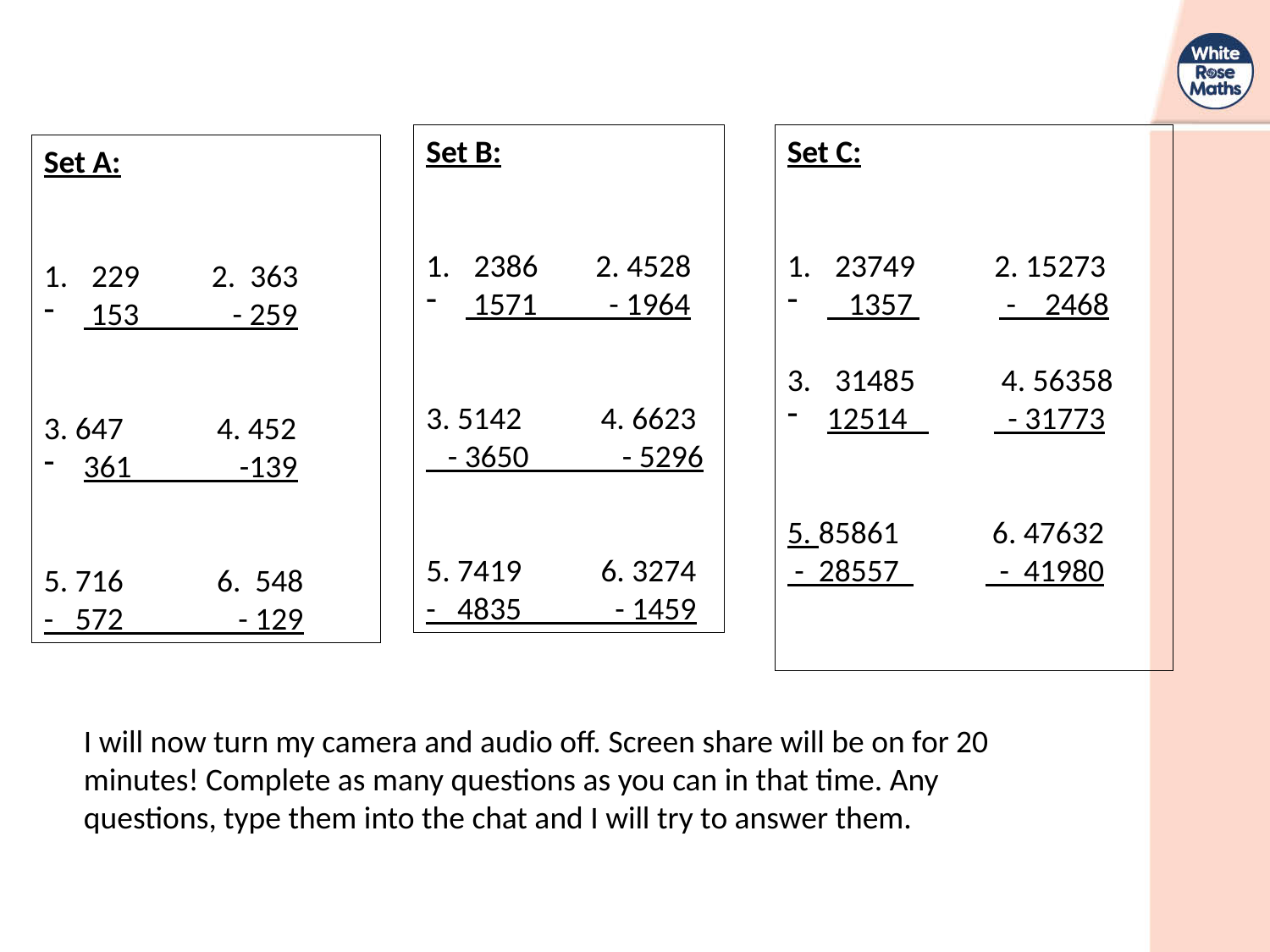

Set B:

2386        2. 4528
 1571          - 1964

3. 5142           4. 6623
   - 3650             - 5296

5. 7419           6. 3274
-   4835             - 1459
Set C:

23749           2. 15273
   1357             -    2468

31485            4. 56358
12514              - 31773

5. 85861             6. 47632
 -  28557              -  41980

Set A:

229          2.  363
 153             - 259

3. 647             4. 452
361               -139

5. 716             6.  548
-   572                - 129
I will now turn my camera and audio off. Screen share will be on for 20 minutes! Complete as many questions as you can in that time. Any questions, type them into the chat and I will try to answer them.